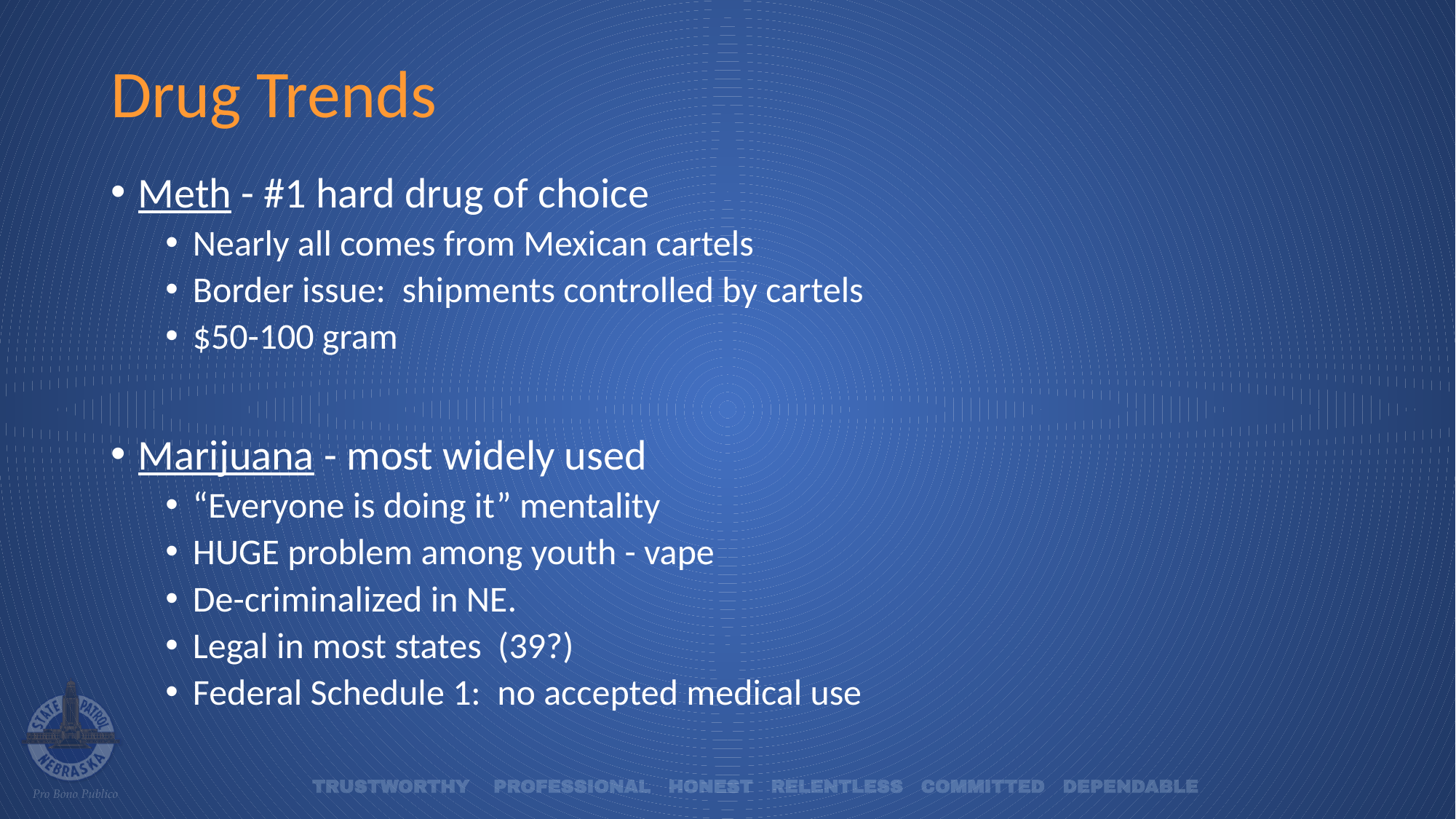

# Drug Trends
Meth - #1 hard drug of choice
Nearly all comes from Mexican cartels
Border issue:  shipments controlled by cartels
$50-100 gram

Marijuana - most widely used
“Everyone is doing it” mentality
HUGE problem among youth - vape
De-criminalized in NE.
Legal in most states  (39?)
Federal Schedule 1:  no accepted medical use